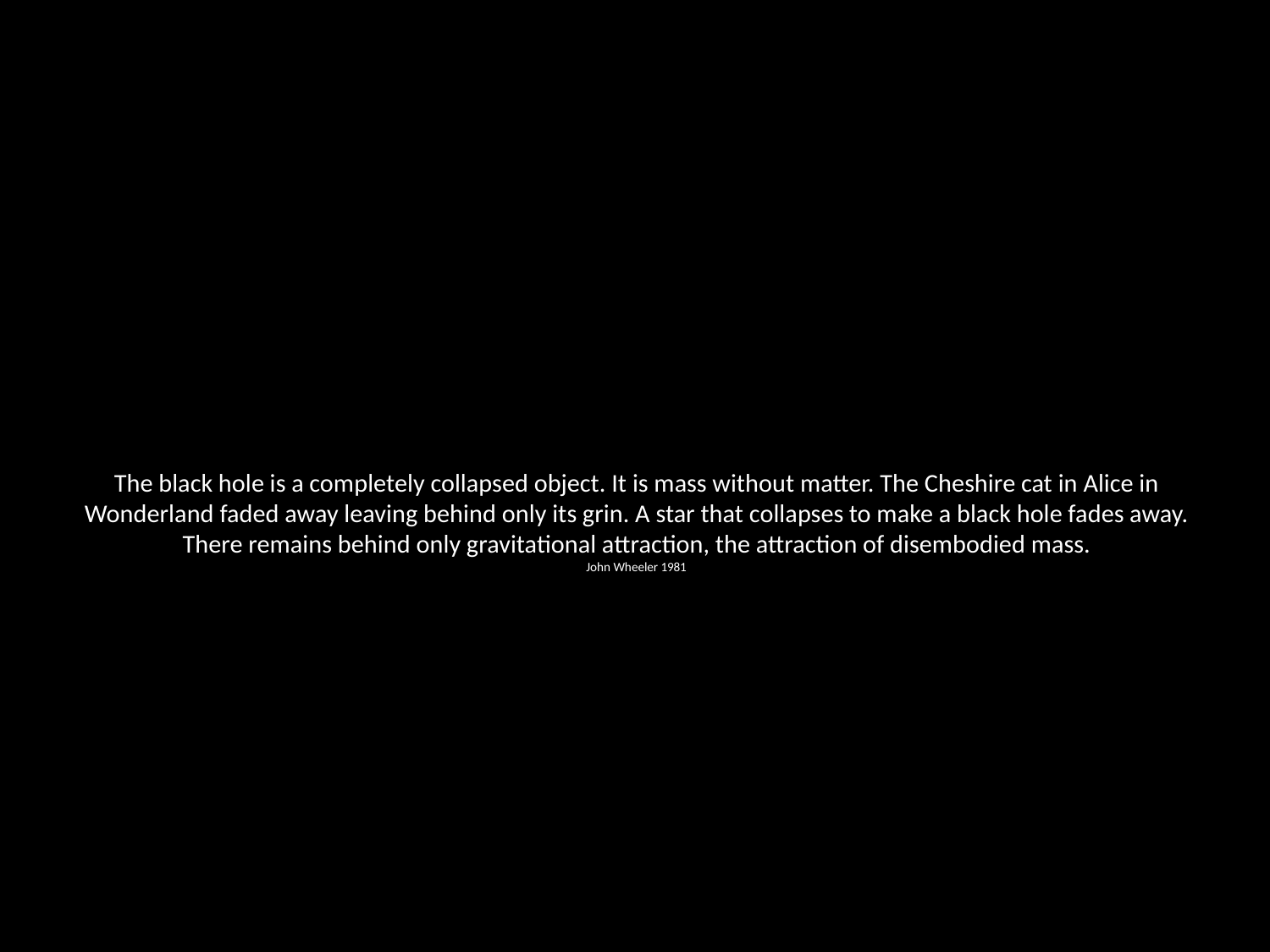

# The black hole is a completely collapsed object. It is mass without matter. The Cheshire cat in Alice in Wonderland faded away leaving behind only its grin. A star that collapses to make a black hole fades away. There remains behind only gravitational attraction, the attraction of disembodied mass. John Wheeler 1981